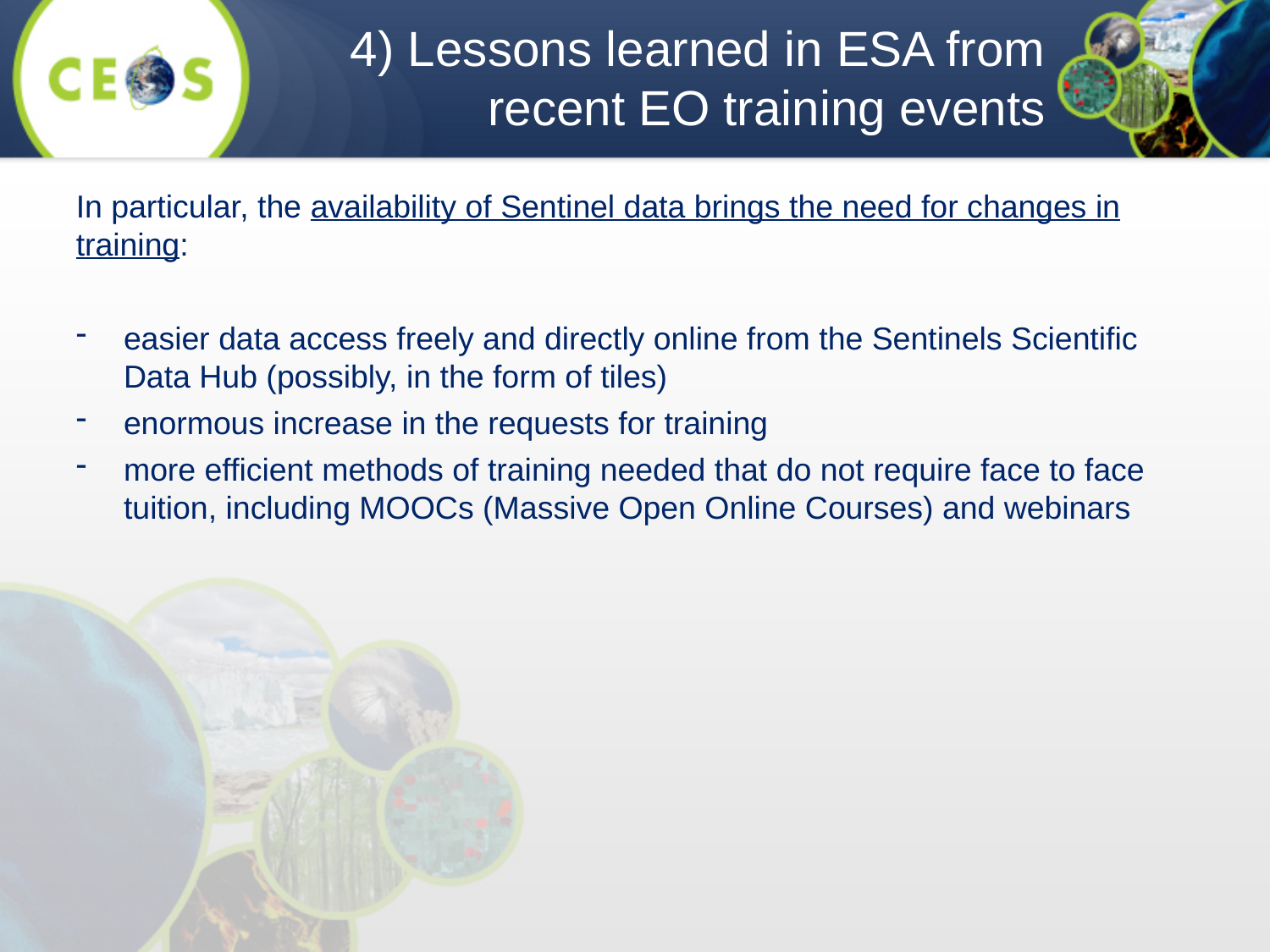

# 4) Lessons learned in ESA from recent EO training events
In particular, the availability of Sentinel data brings the need for changes in training:

easier data access freely and directly online from the Sentinels Scientific Data Hub (possibly, in the form of tiles)
enormous increase in the requests for training
more efficient methods of training needed that do not require face to face tuition, including MOOCs (Massive Open Online Courses) and webinars